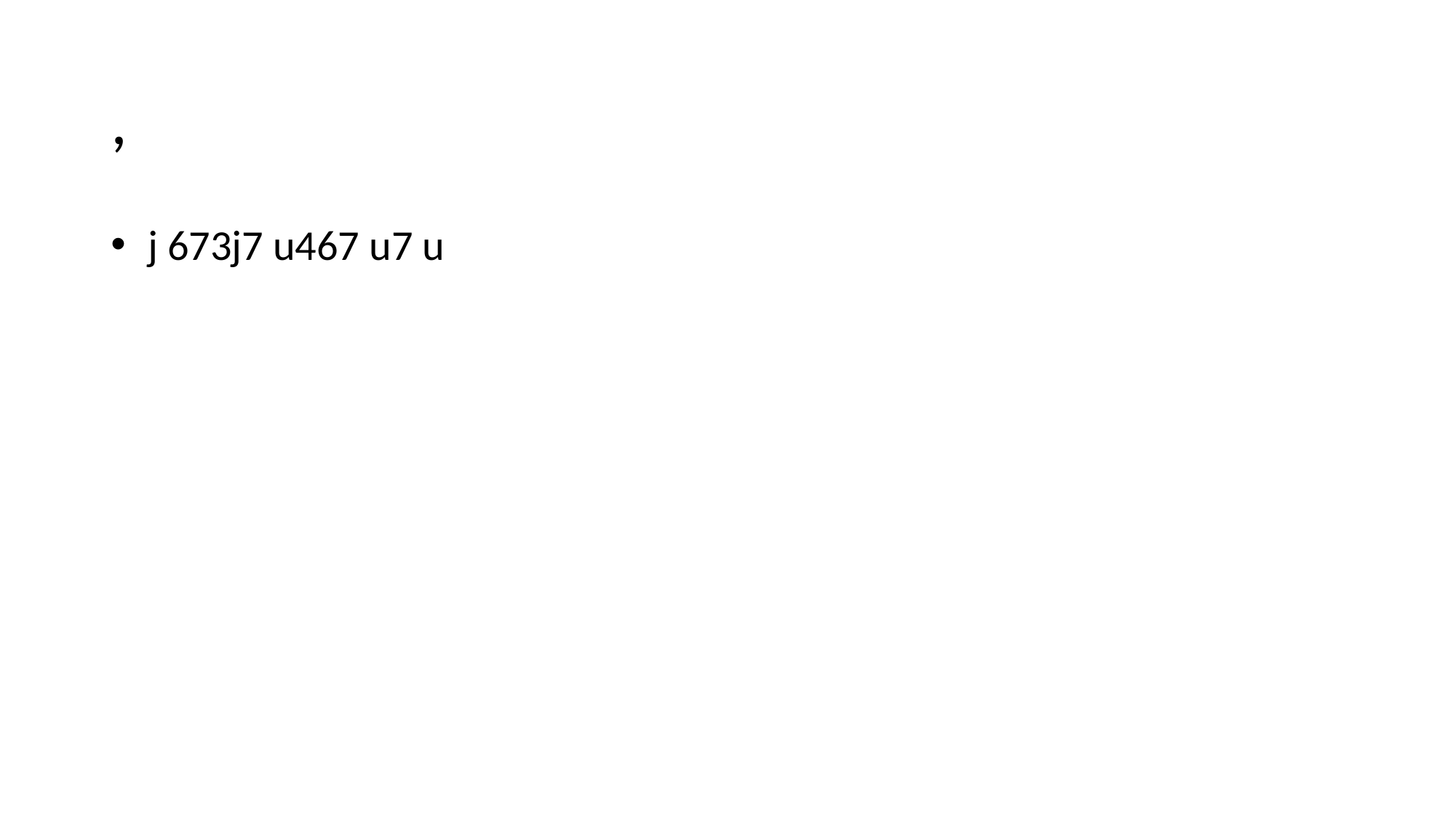

# ,
 j 673j7 u467 u7 u